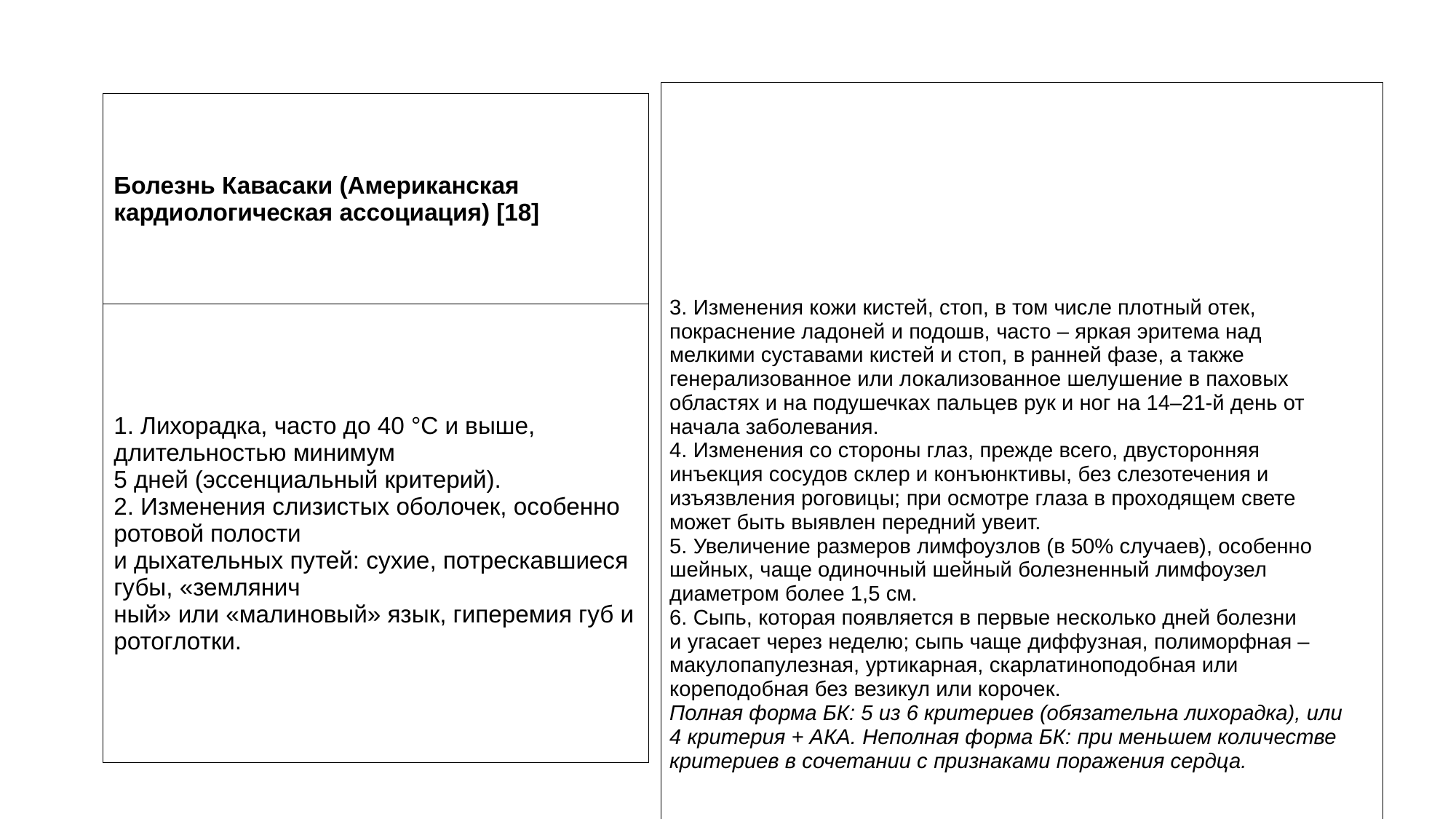

22
| 3. Изменения кожи кистей, стоп, в том числе плотный отек, покраснение ладоней и подошв, часто – яркая эритема над мелкими суставами кистей и стоп, в ранней фазе, а также генерализованное или локализованное шелушение в паховых областях и на подушечках пальцев рук и ног на 14–21-й день от начала заболевания. 4. Изменения со стороны глаз, прежде всего, двусторонняя инъекция сосудов склер и конъюнктивы, без слезотечения и изъязвления роговицы; при осмотре глаза в проходящем свете может быть выявлен передний увеит. 5. Увеличение размеров лимфоузлов (в 50% случаев), особенно шейных, чаще одиночный шейный болезненный лимфоузел диаметром более 1,5 см. 6. Сыпь, которая появляется в первые несколько дней болезни и угасает через неделю; сыпь чаще диффузная, полиморфная – макулопапулезная, уртикарная, скарлатиноподобная или кореподобная без везикул или корочек. Полная форма БК: 5 из 6 критериев (обязательна лихорадка), или 4 критерия + АКА. Неполная форма БК: при меньшем количестве критериев в сочетании с признаками поражения сердца. |
| --- |
| Болезнь Кавасаки (Американская кардиологическая ассоциация) [18] |
| --- |
| 1. Лихорадка, часто до 40 °С и выше, длительностью минимум 5 дней (эссенциальный критерий). 2. Изменения слизистых оболочек, особенно ротовой полости и дыхательных путей: сухие, потрескавшиеся губы, «землянич ный» или «малиновый» язык, гиперемия губ и ротоглотки. |